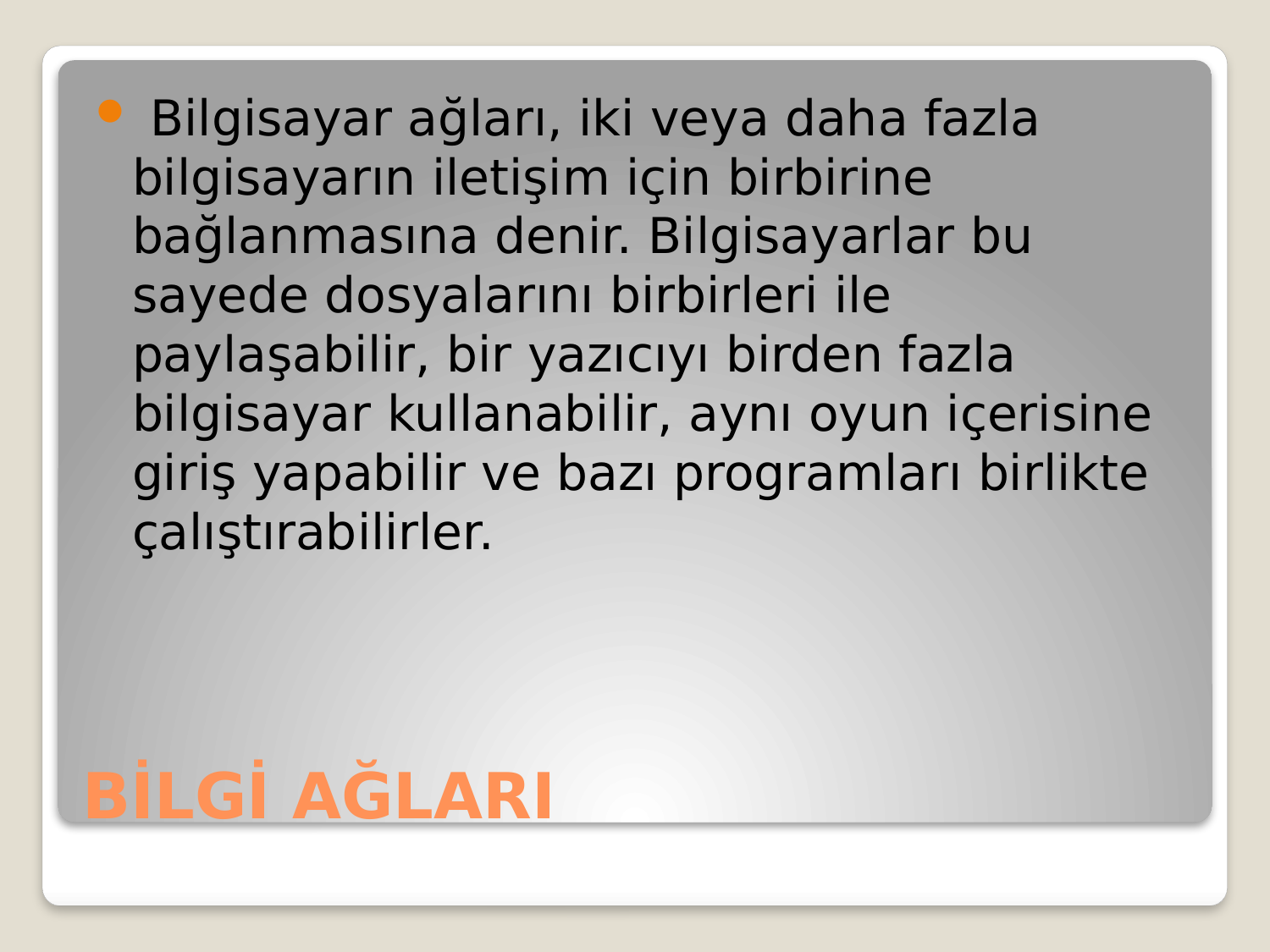

Bilgisayar ağları, iki veya daha fazla bilgisayarın iletişim için birbirine bağlanmasına denir. Bilgisayarlar bu sayede dosyalarını birbirleri ile paylaşabilir, bir yazıcıyı birden fazla bilgisayar kullanabilir, aynı oyun içerisine giriş yapabilir ve bazı programları birlikte çalıştırabilirler.
# BİLGİ AĞLARI